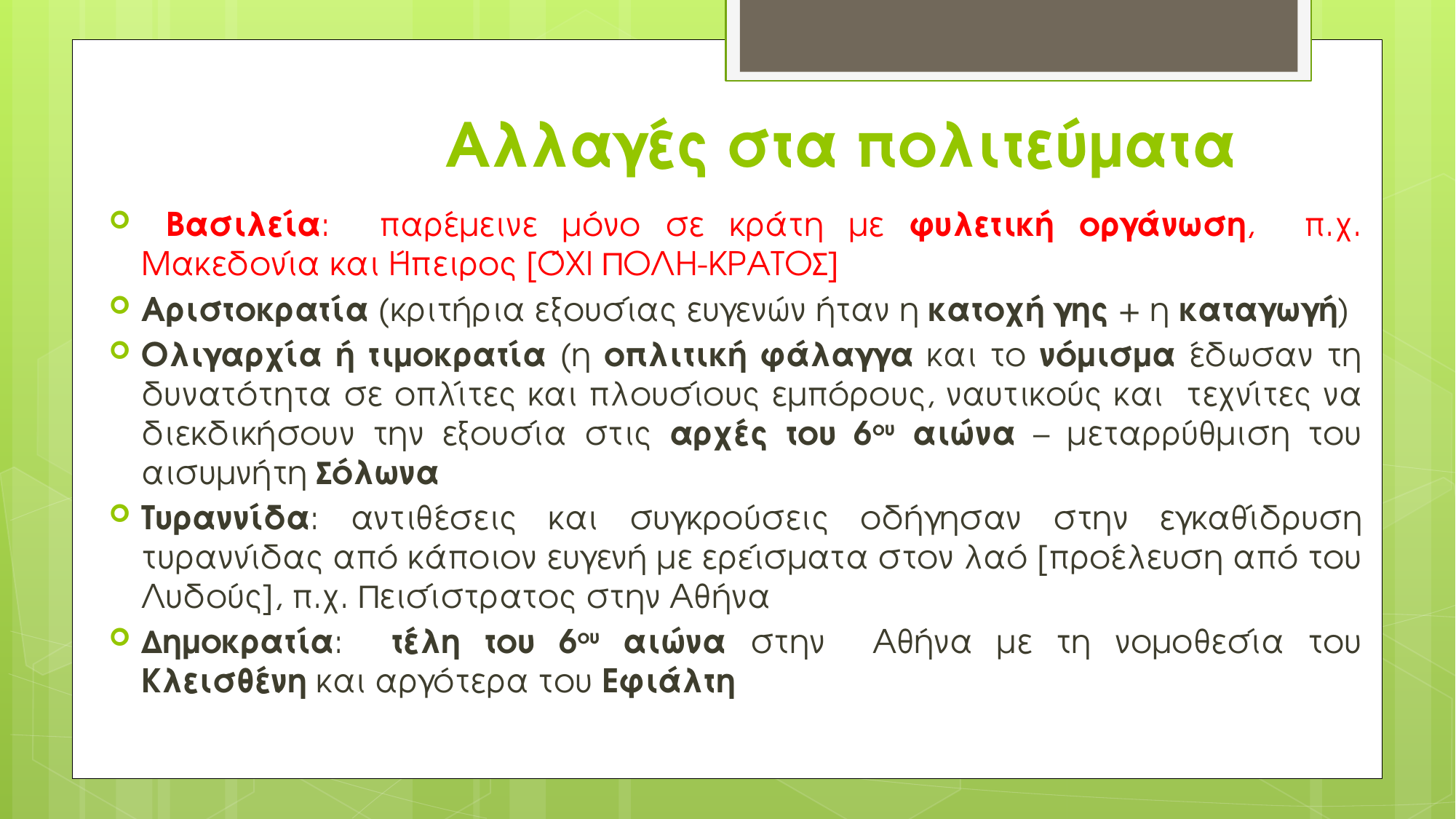

# Αλλαγές στα πολιτεύματα
 Βασιλεία:  παρέμεινε μόνο σε κράτη με φυλετική οργάνωση,  π.χ. Μακεδονία και Ήπειρος [ΌΧΙ ΠΟΛΗ-ΚΡΑΤΟΣ]
Αριστοκρατία (κριτήρια εξουσίας ευγενών ήταν η κατοχή γης + η καταγωγή)
Ολιγαρχία ή τιμοκρατία (η οπλιτική φάλαγγα και το νόμισμα έδωσαν τη δυνατότητα σε οπλίτες και πλουσίους εμπόρους, ναυτικούς και  τεχνίτες να διεκδικήσουν την εξουσία στις αρχές του 6ου αιώνα – μεταρρύθμιση του αισυμνήτη Σόλωνα
Τυραννίδα: αντιθέσεις και συγκρούσεις οδήγησαν στην εγκαθίδρυση τυραννίδας από κάποιον ευγενή με ερείσματα στον λαό [προέλευση από του Λυδούς], π.χ. Πεισίστρατος στην Αθήνα
Δημοκρατία:  τέλη του 6ου αιώνα στην  Αθήνα με τη νομοθεσία του Κλεισθένη και αργότερα του Εφιάλτη